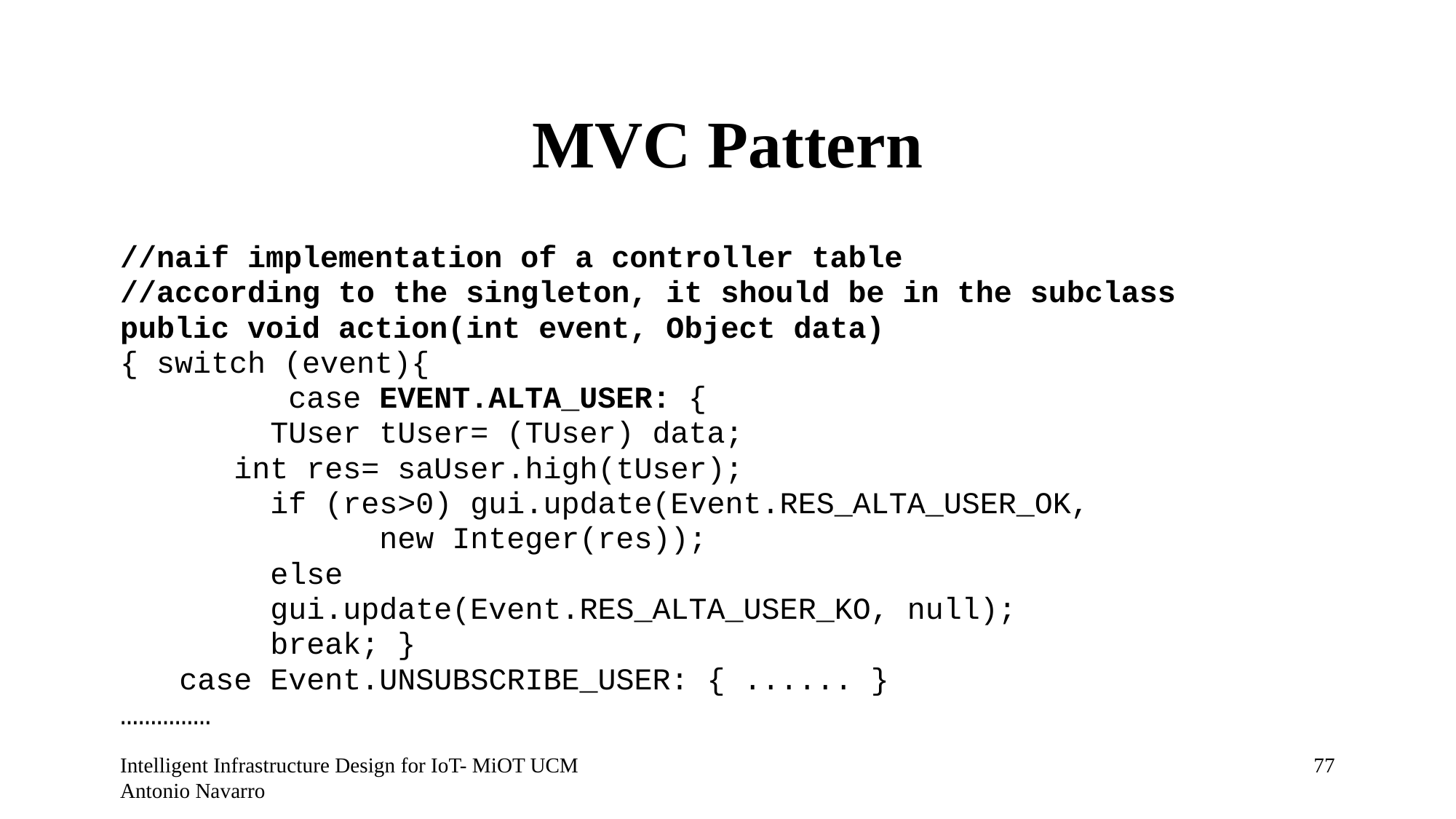

# MVC Pattern

//naif implementation of a controller table
//according to the singleton, it should be in the subclass
public void action(int event, Object data)
{ switch (event){
	 	 case EVENT.ALTA_USER: {
		TUser tUser= (TUser) data;
	    int res= saUser.high(tUser);
	  	if (res>0) gui.update(Event.RES_ALTA_USER_OK,
			new Integer(res));
	 	else
		gui.update(Event.RES_ALTA_USER_KO, null);
		break; }
	 case Event.UNSUBSCRIBE_USER: { ...... }
……………

Intelligent Infrastructure Design for IoT- MiOT UCM Antonio Navarro
77